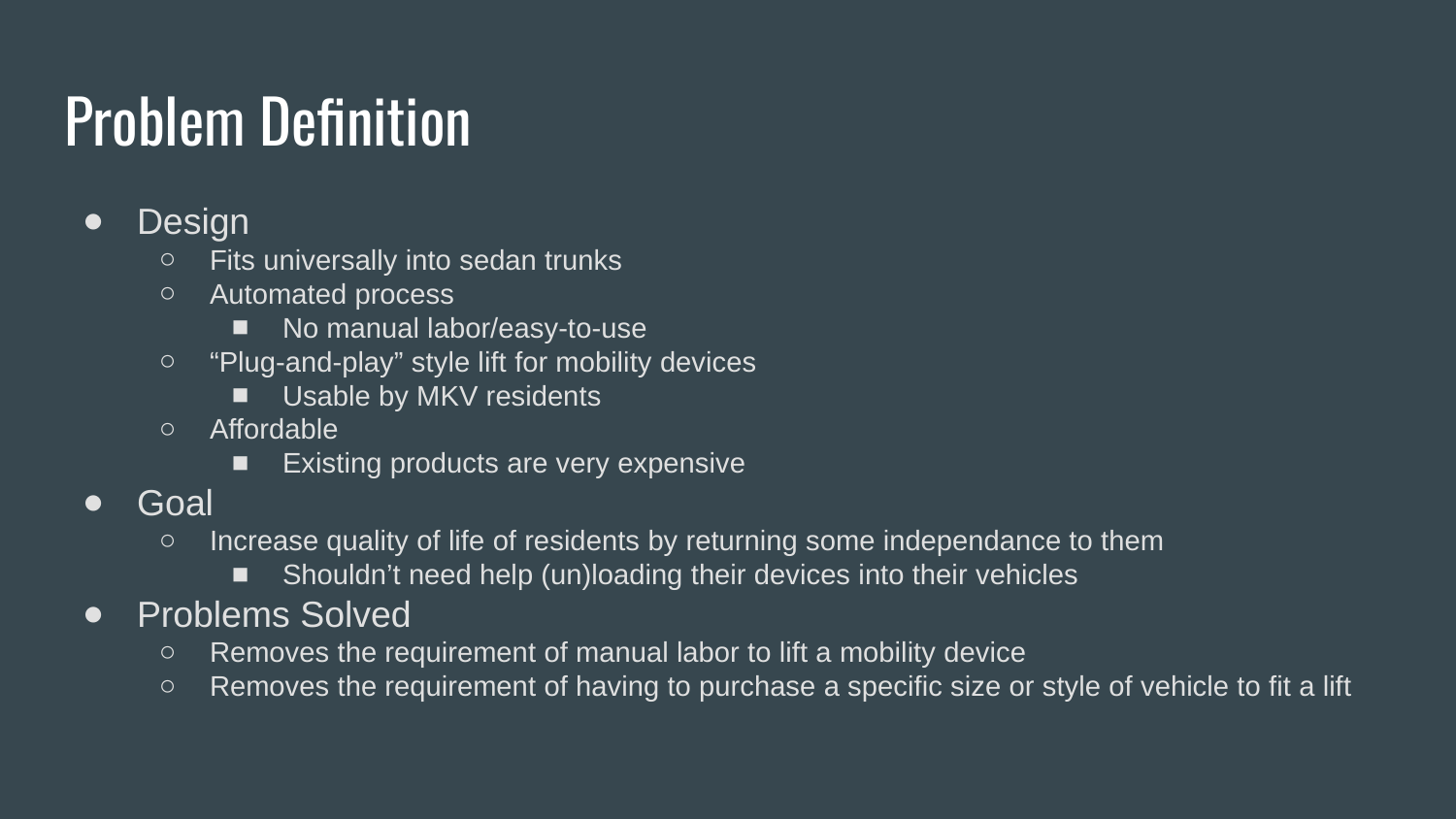

# Problem Definition
Design
Fits universally into sedan trunks
Automated process
No manual labor/easy-to-use
“Plug-and-play” style lift for mobility devices
Usable by MKV residents
Affordable
Existing products are very expensive
Goal
Increase quality of life of residents by returning some independance to them
Shouldn’t need help (un)loading their devices into their vehicles
Problems Solved
Removes the requirement of manual labor to lift a mobility device
Removes the requirement of having to purchase a specific size or style of vehicle to fit a lift